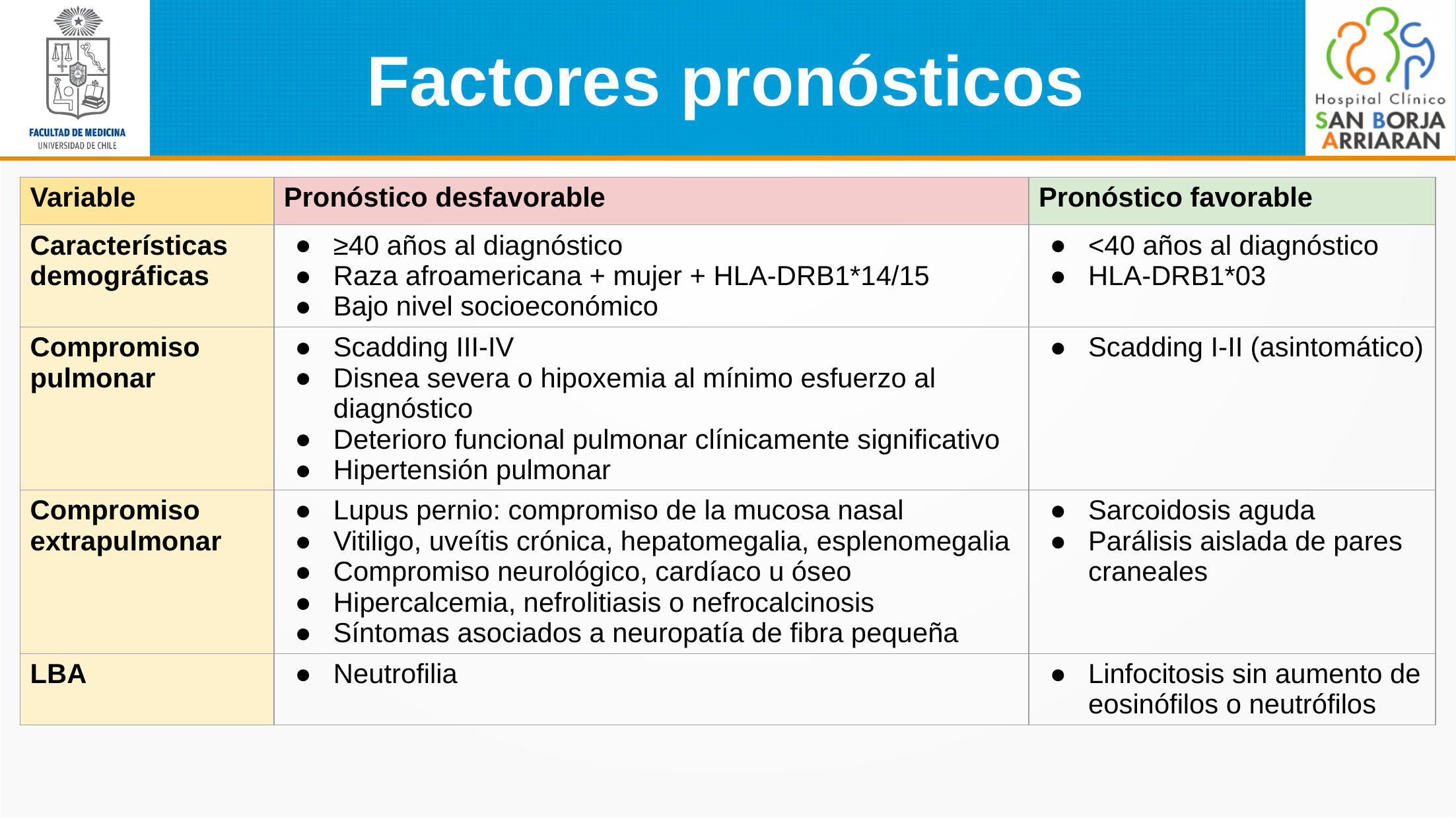

Factores pronósticos
| Variable | Pronóstico desfavorable | Pronóstico favorable |
| --- | --- | --- |
| Características demográficas | ≥40 años al diagnóstico Raza afroamericana + mujer + HLA-DRB1\*14/15 Bajo nivel socioeconómico | <40 años al diagnóstico HLA-DRB1\*03 |
| Compromiso pulmonar | Scadding III-IV Disnea severa o hipoxemia al mínimo esfuerzo al diagnóstico Deterioro funcional pulmonar clínicamente significativo Hipertensión pulmonar | Scadding I-II (asintomático) |
| Compromiso extrapulmonar | Lupus pernio: compromiso de la mucosa nasal Vitiligo, uveítis crónica, hepatomegalia, esplenomegalia Compromiso neurológico, cardíaco u óseo Hipercalcemia, nefrolitiasis o nefrocalcinosis Síntomas asociados a neuropatía de fibra pequeña | Sarcoidosis aguda Parálisis aislada de pares craneales |
| LBA | Neutrofilia | Linfocitosis sin aumento de eosinófilos o neutrófilos |